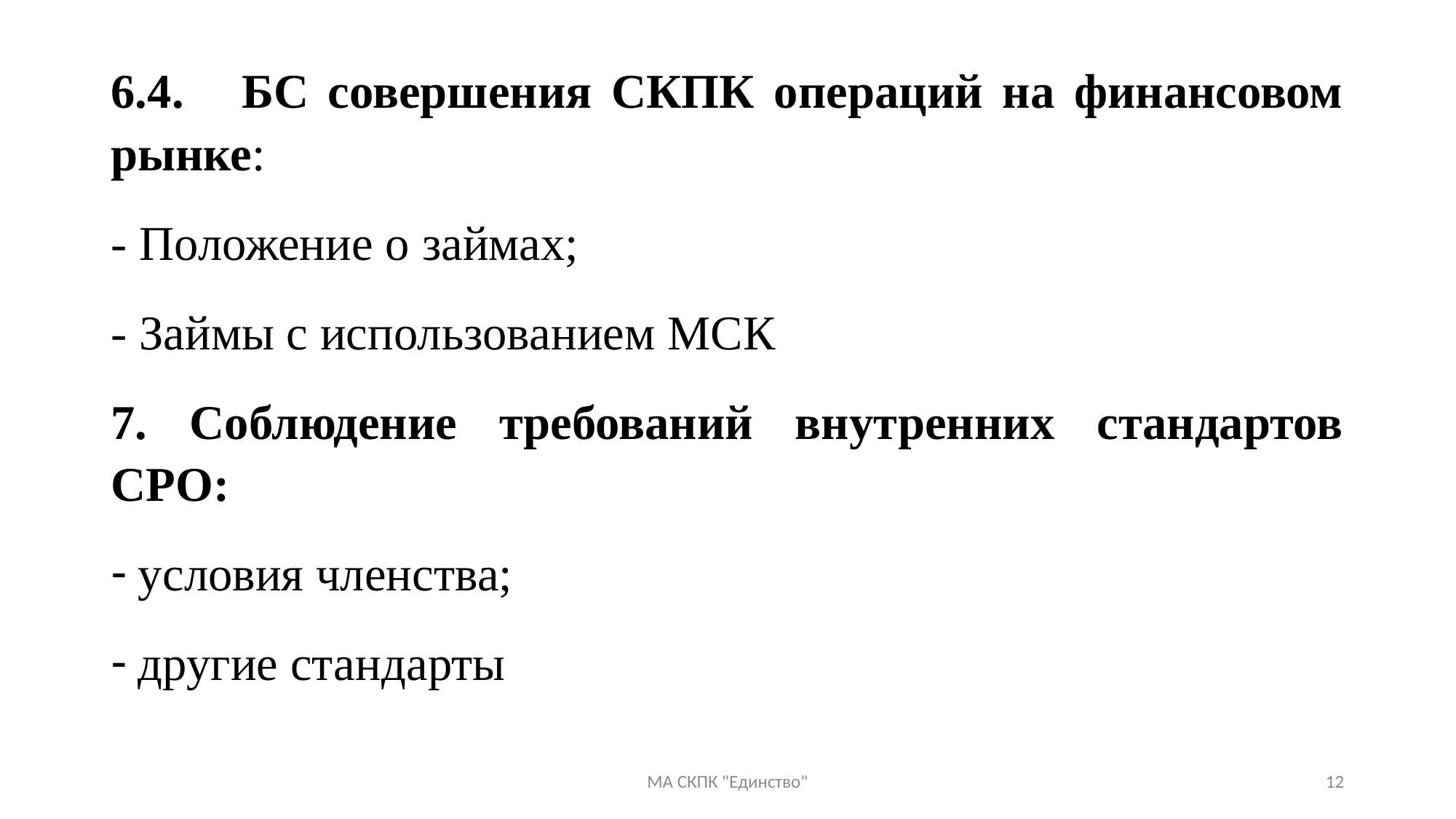

6.4.   БС совершения СКПК операций на финансовом рынке:
- Положение о займах;
- Займы с использованием МСК
7. Соблюдение требований внутренних стандартов СРО:
условия членства;
другие стандарты
МА СКПК "Единство"
12